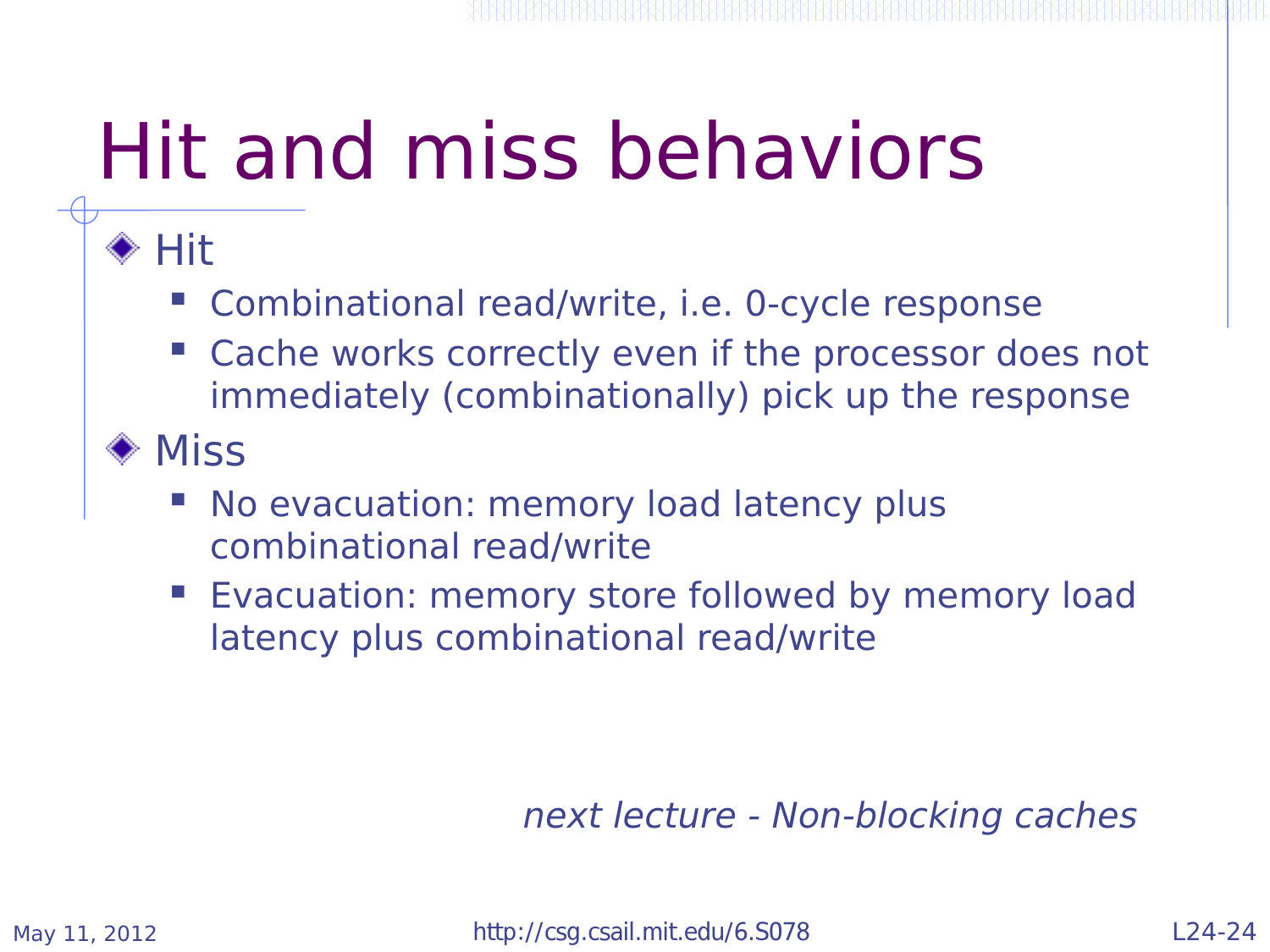

# Hit and miss behaviors
Hit
Combinational read/write, i.e. 0-cycle response
Cache works correctly even if the processor does not immediately (combinationally) pick up the response
Miss
No evacuation: memory load latency plus combinational read/write
Evacuation: memory store followed by memory load latency plus combinational read/write

next lecture - Non-blocking caches
May 11, 2012
http://csg.csail.mit.edu/6.S078
L24-24